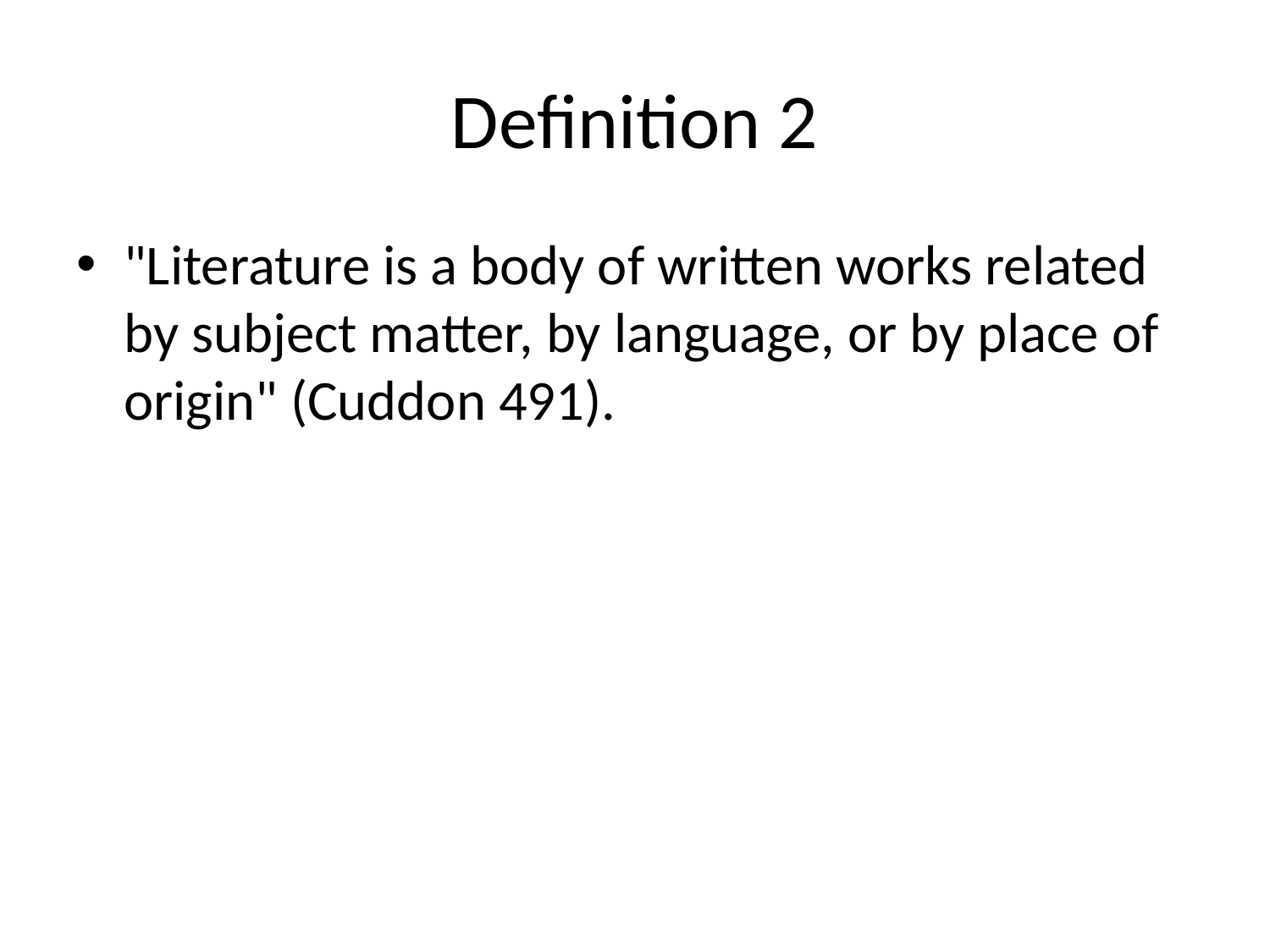

# Definition 2
"Literature is a body of written works related by subject matter, by language, or by place of origin" (Cuddon 491).